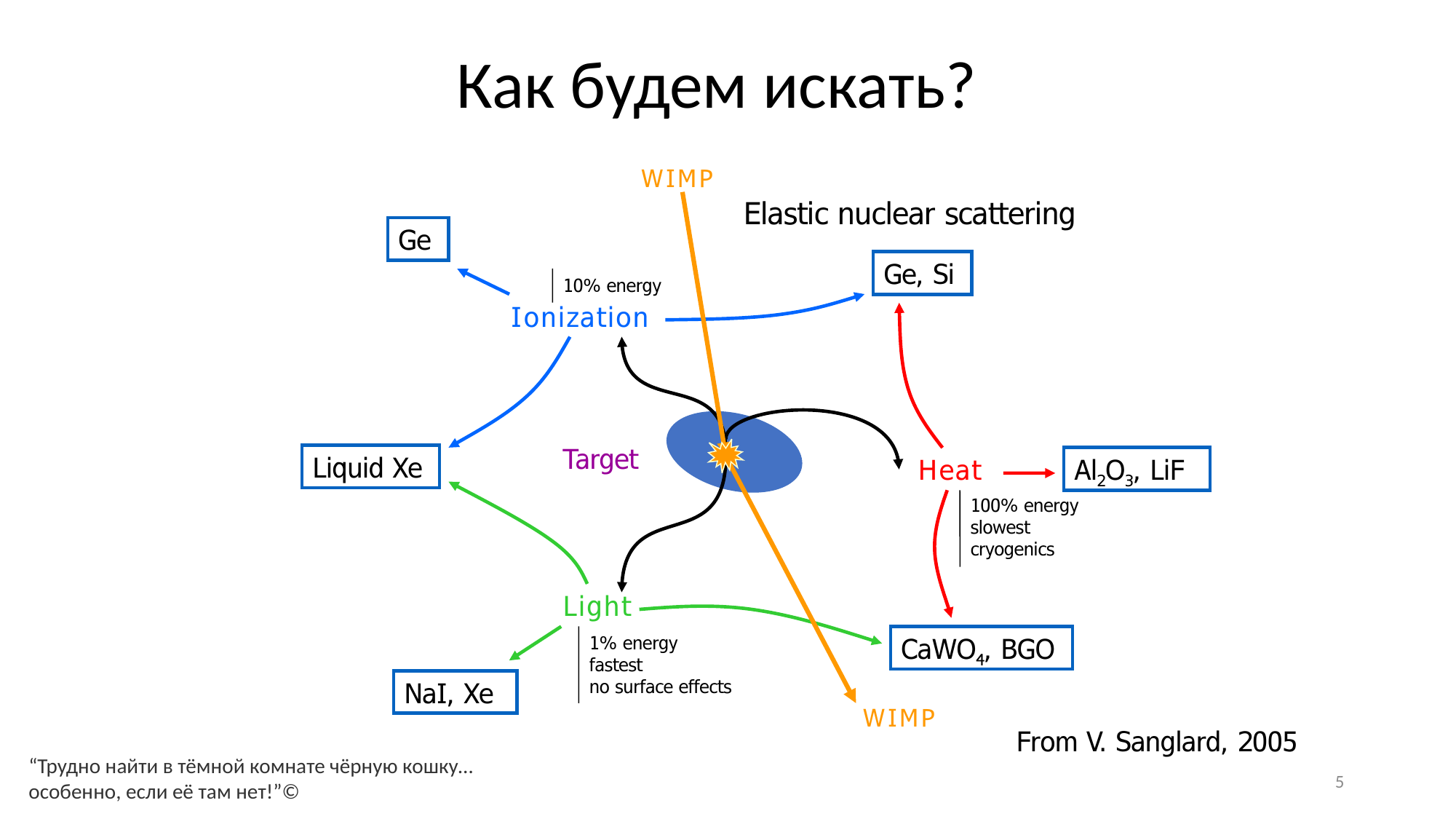

# Как будем искать?
WIMP

Elastic nuclear scattering
Ge
Ge, Si
10% energy

Ionization

Target

Liquid Xe
Heat
Al2O3, LiF

100% energy
slowest
cryogenics

Light

1% energy
fastest
no surface effects

CaWO4, BGO
NaI, Xe
WIMP
From V. Sanglard, 2005
“Трудно найти в тёмной комнате чёрную кошку… особенно, если её там нет!”©
5